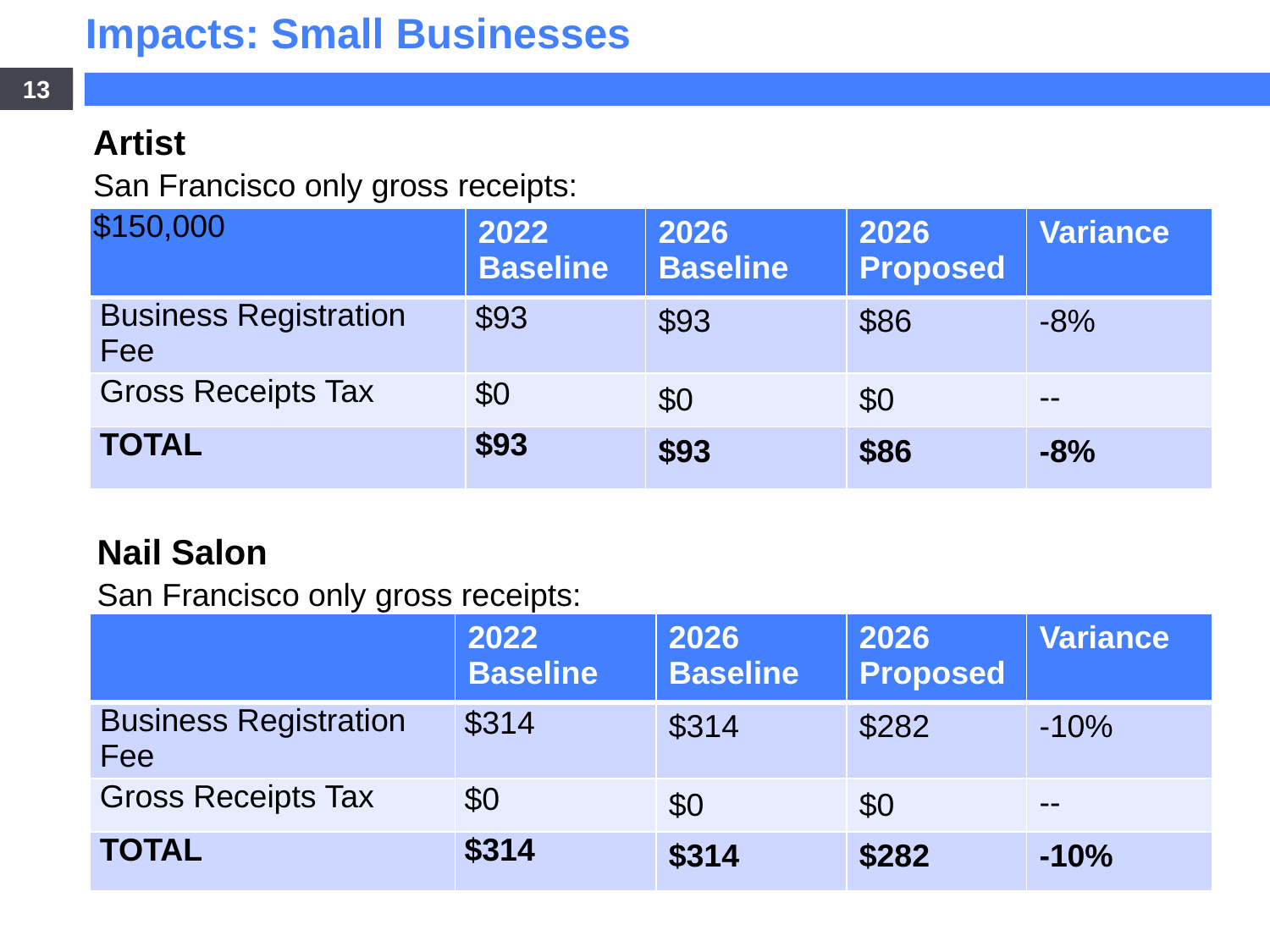

Impacts: Small Businesses
13

Artist
San Francisco only gross receipts: $150,000
|  | 2022 Baseline | 2026 Baseline | 2026 Proposed | Variance |
| --- | --- | --- | --- | --- |
| Business Registration Fee | $93 | $93 | $86 | -8% |
| Gross Receipts Tax | $0 | $0 | $0 | -- |
| TOTAL | $93 | $93 | $86 | -8% |

Nail Salon
San Francisco only gross receipts: $750,000
|  | 2022 Baseline | 2026 Baseline | 2026 Proposed | Variance |
| --- | --- | --- | --- | --- |
| Business Registration Fee | $314 | $314 | $282 | -10% |
| Gross Receipts Tax | $0 | $0 | $0 | -- |
| TOTAL | $314 | $314 | $282 | -10% |